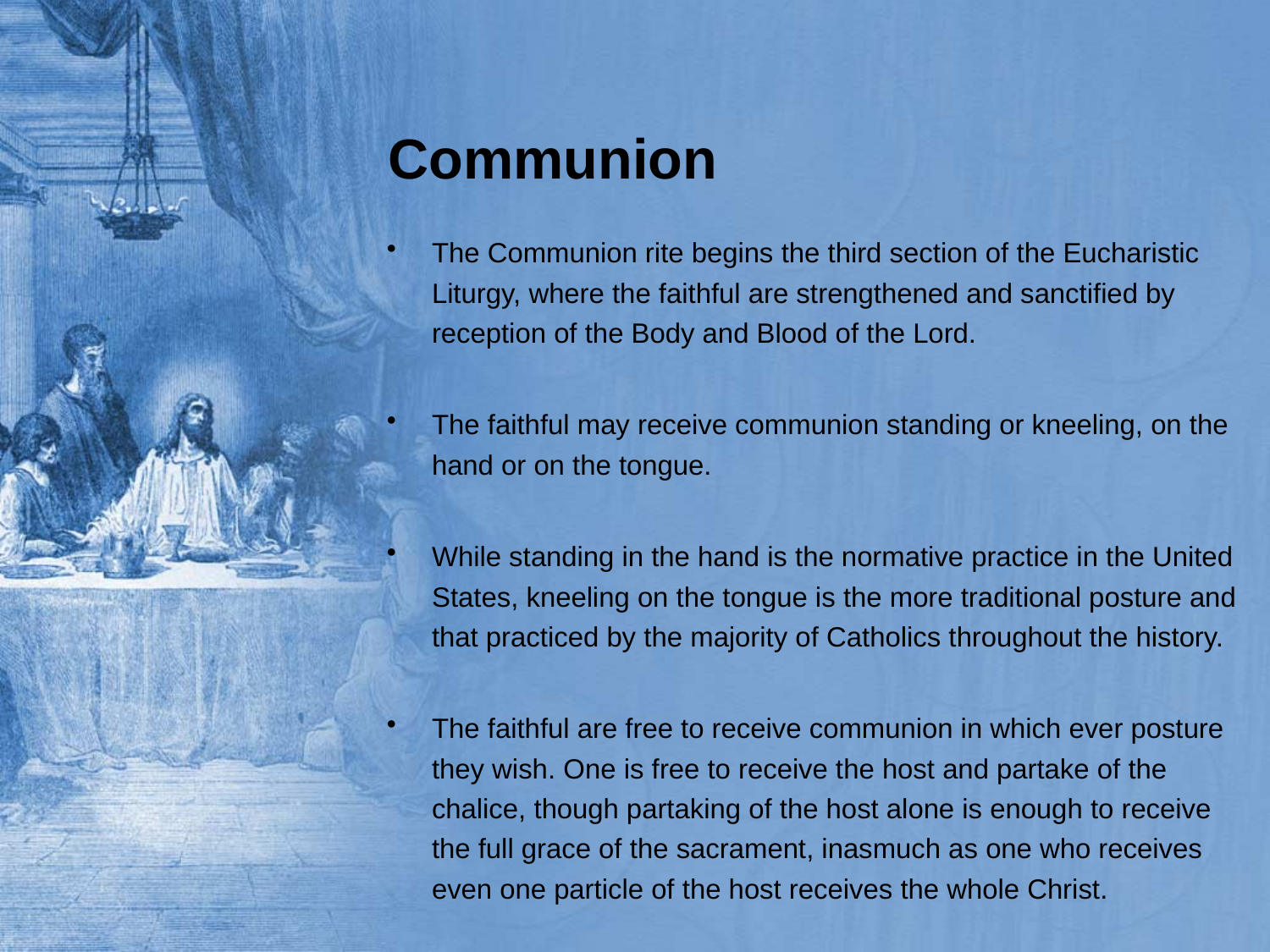

# Communion
The Communion rite begins the third section of the Eucharistic Liturgy, where the faithful are strengthened and sanctified by reception of the Body and Blood of the Lord.

The faithful may receive communion standing or kneeling, on the hand or on the tongue.

While standing in the hand is the normative practice in the United States, kneeling on the tongue is the more traditional posture and that practiced by the majority of Catholics throughout the history.

The faithful are free to receive communion in which ever posture they wish. One is free to receive the host and partake of the chalice, though partaking of the host alone is enough to receive the full grace of the sacrament, inasmuch as one who receives even one particle of the host receives the whole Christ.